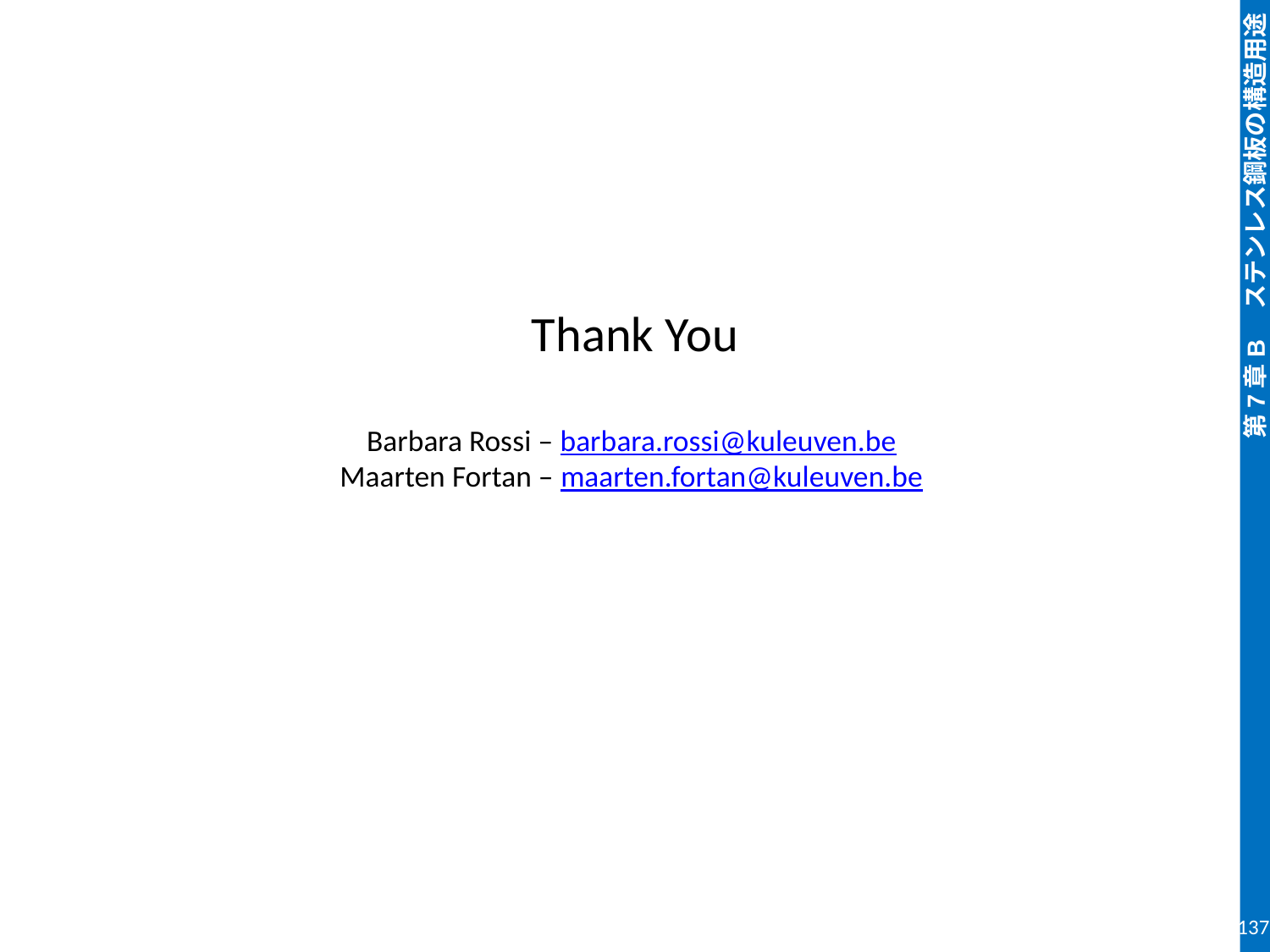

# Thank You Barbara Rossi – barbara.rossi@kuleuven.be Maarten Fortan – maarten.fortan@kuleuven.be

137